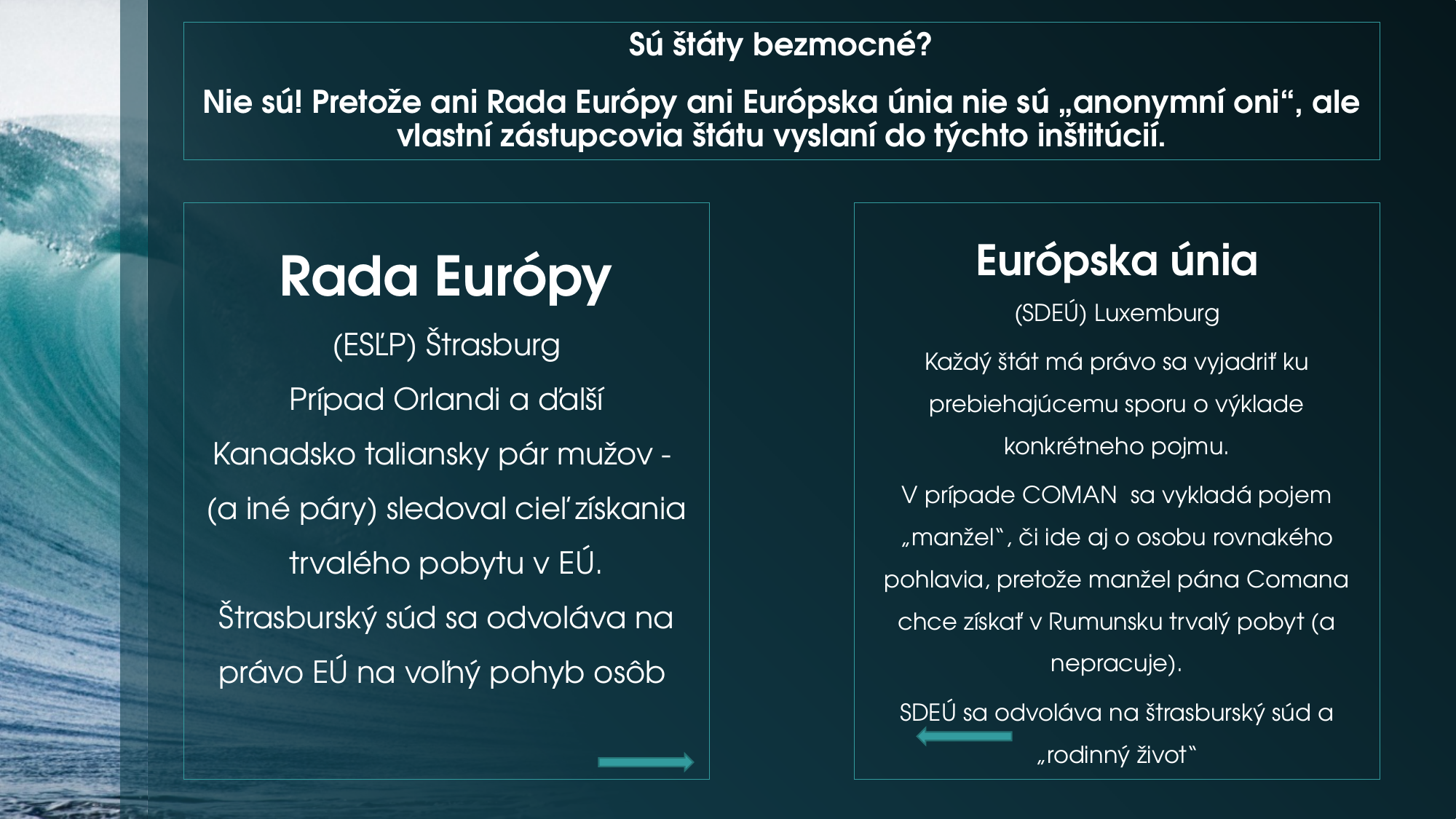

Sú štáty bezmocné?
Nie sú! Pretože ani Rada Európy ani Európska únia nie sú „anonymní oni“, ale vlastní zástupcovia štátu vyslaní do týchto inštitúcií.
# Rada Európy (ESĽP) Štrasburg Prípad Orlandi a ďalší Kanadsko taliansky pár mužov -  (a iné páry) sledoval cieľ získania trvalého pobytu v EÚ. Štrasburský súd sa odvoláva na právo EÚ na voľný pohyb osôb
Európska únia
(SDEÚ) Luxemburg
Každý štát má právo sa vyjadriť ku prebiehajúcemu sporu o výklade konkrétneho pojmu.
V prípade COMAN  sa vykladá pojem „manžel“, či ide aj o osobu rovnakého pohlavia, pretože manžel pána Comana chce získať v Rumunsku trvalý pobyt (a nepracuje).
SDEÚ sa odvoláva na štrasburský súd a „rodinný život“